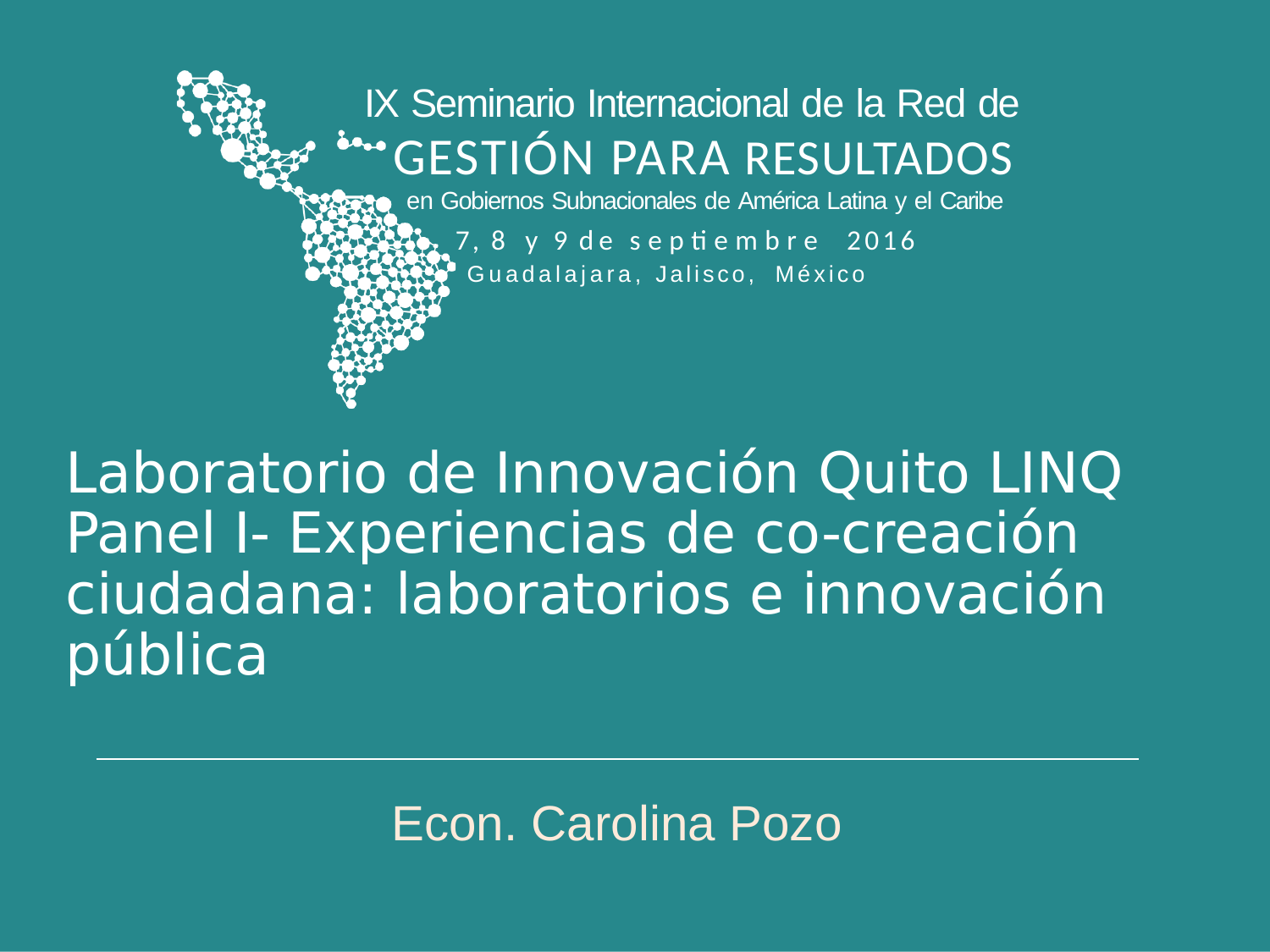

IX Seminario Internacional de la Red de
# GESTIÓN PARA RESULTADOS
en Gobiernos Subnacionales de América Latina y el Caribe
7, 8  y 9 de septiembre 2016
Guadalajara, Jalisco, México
Laboratorio de Innovación Quito LINQ  Panel I- Experiencias de co-creación  ciudadana: laboratorios e innovación  pública

Econ. Carolina Pozo